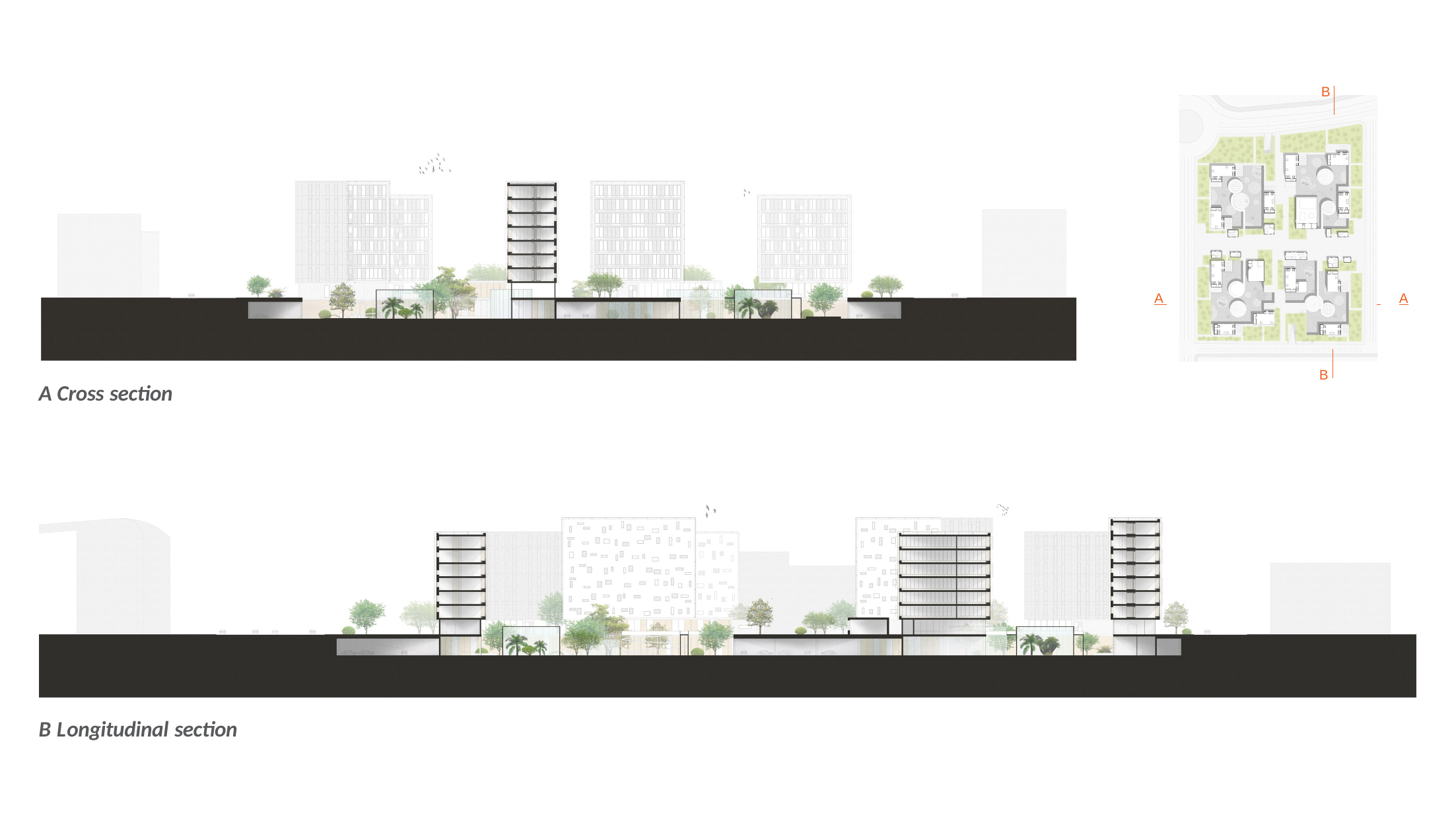

B

A
 	A

B
A Cross section

B Longitudinal section